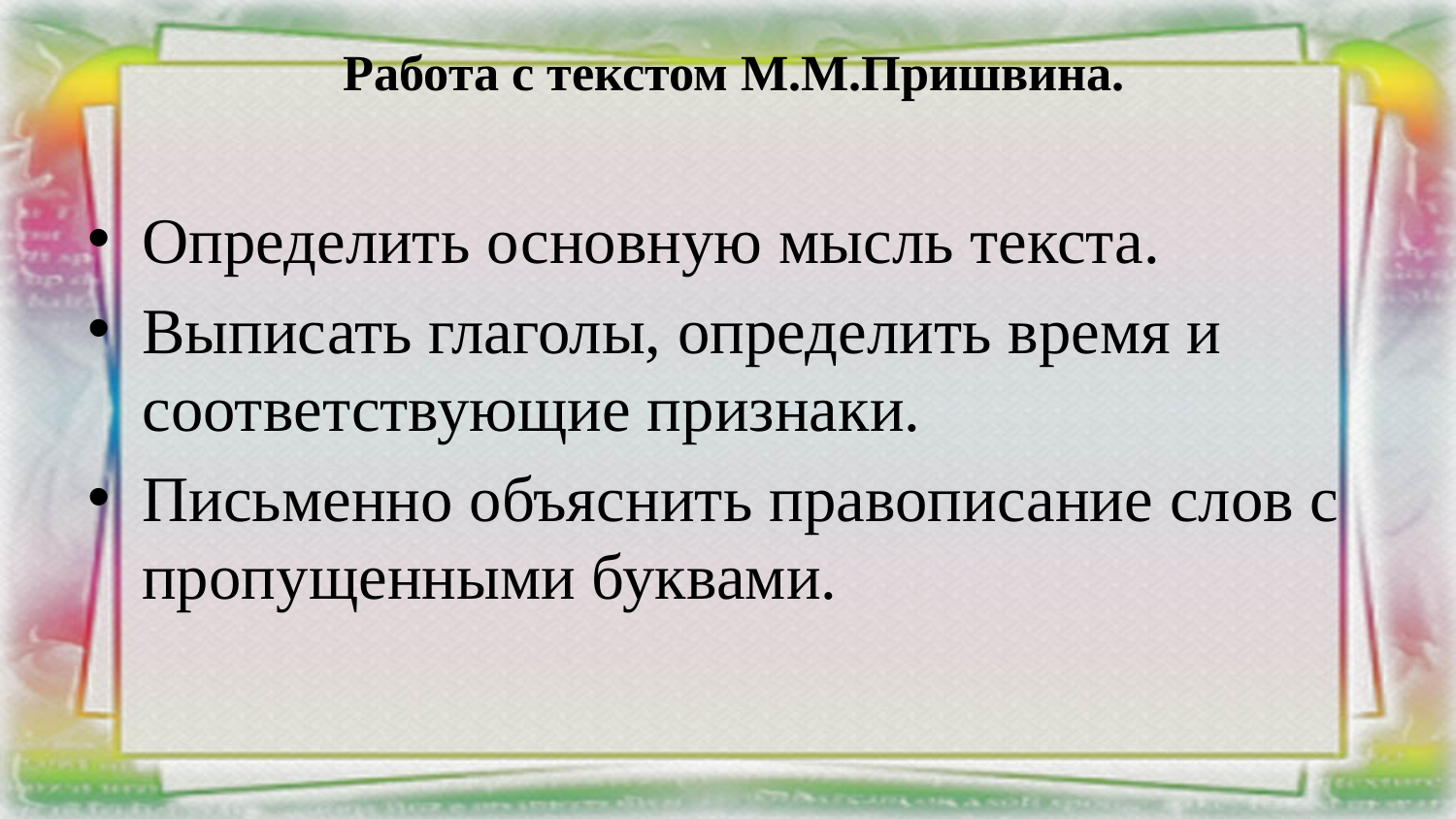

# Работа с текстом М.М.Пришвина.
Определить основную мысль текста.
Выписать глаголы, определить время и соответствующие признаки.
Письменно объяснить правописание слов с пропущенными буквами.